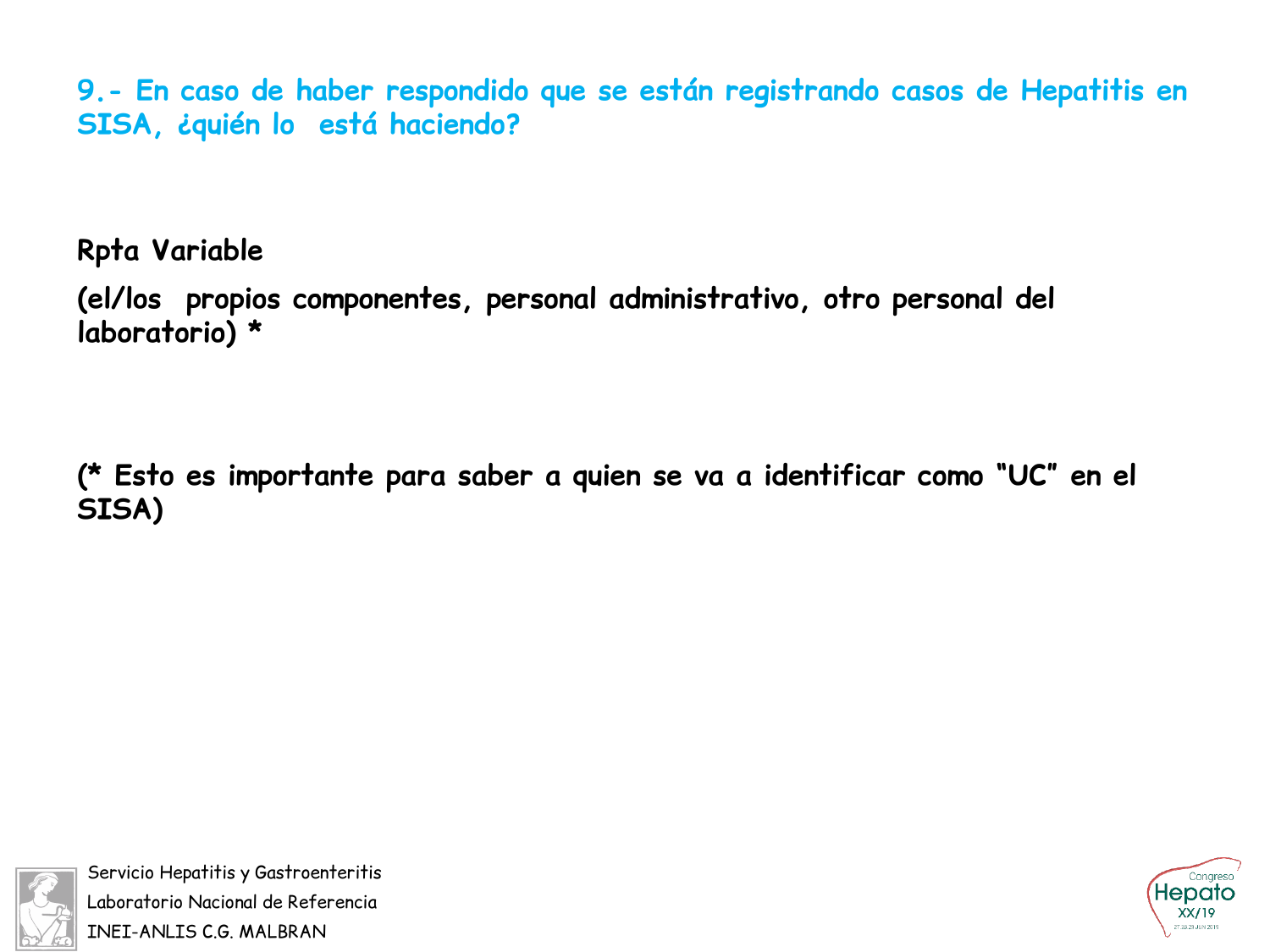

9.- En caso de haber respondido que se están registrando casos de Hepatitis en SISA, ¿quién lo  está haciendo?
Rpta Variable
(el/los  propios componentes, personal administrativo, otro personal del laboratorio) *

(* Esto es importante para saber a quien se va a identificar como “UC” en el SISA)